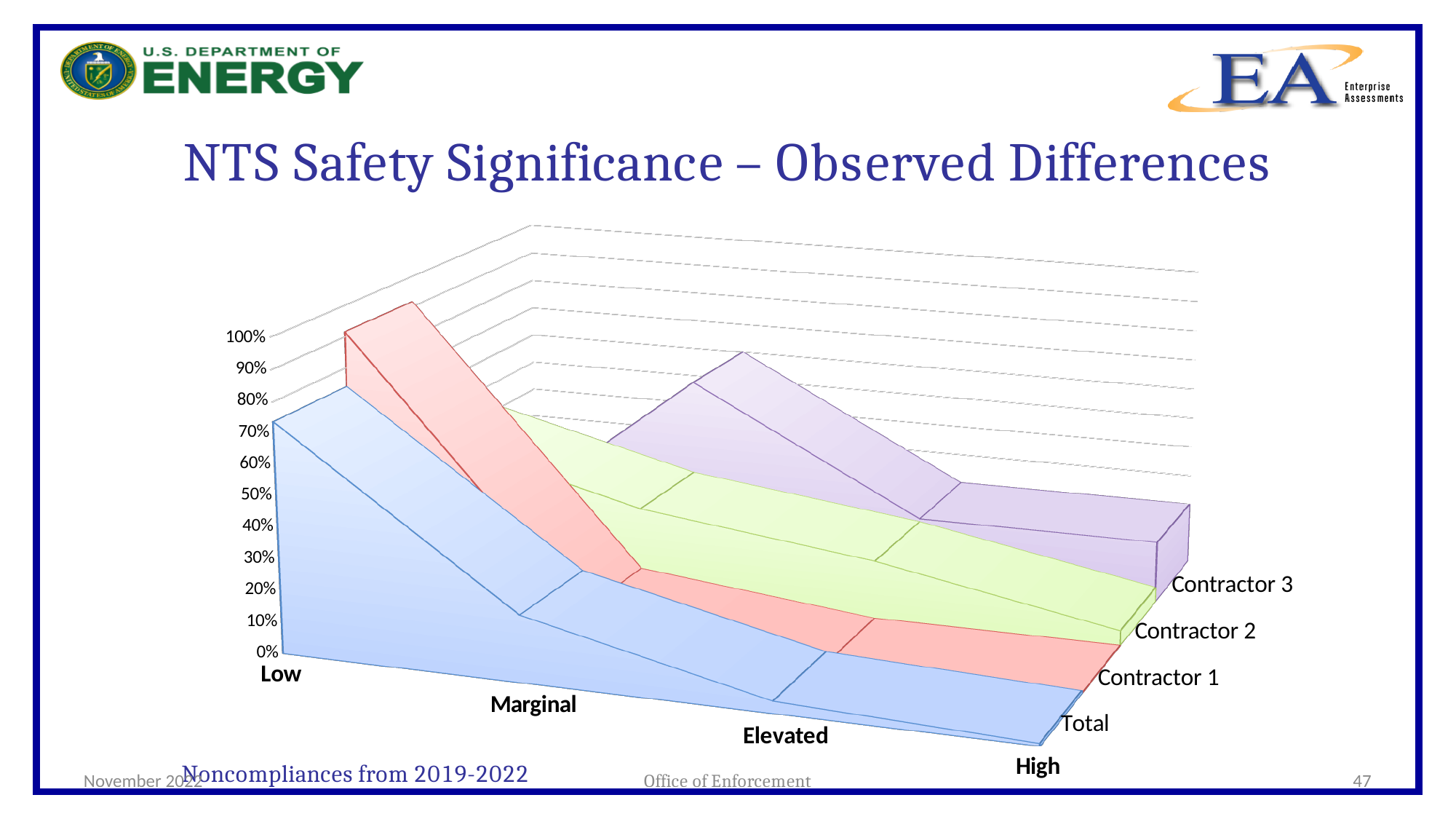

# NTS Safety Significance – Observed Differences

[unsupported chart]

Noncompliances from 2019-2022
November 2022
Office of Enforcement
47